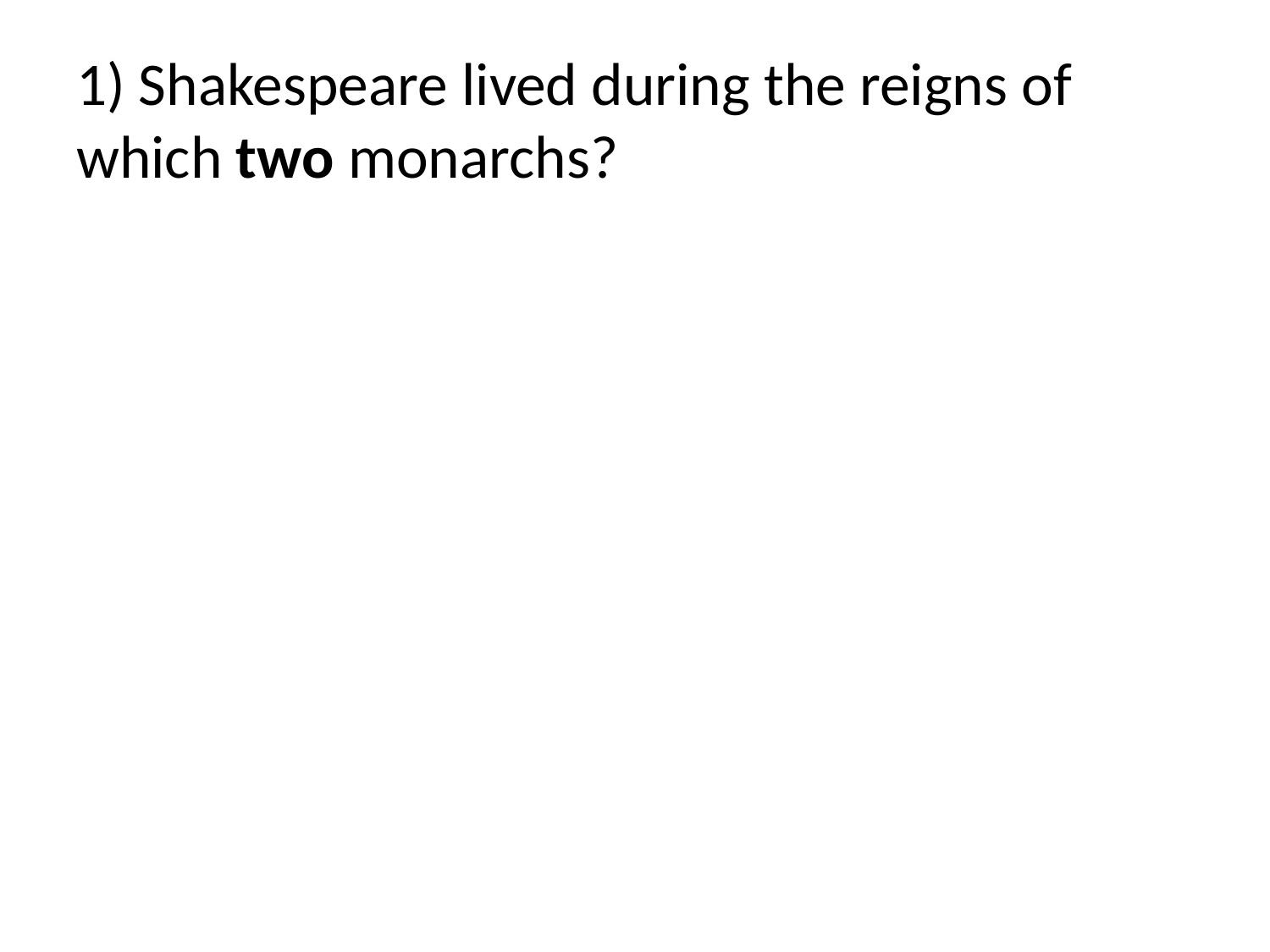

# 1) Shakespeare lived during the reigns of which two monarchs?